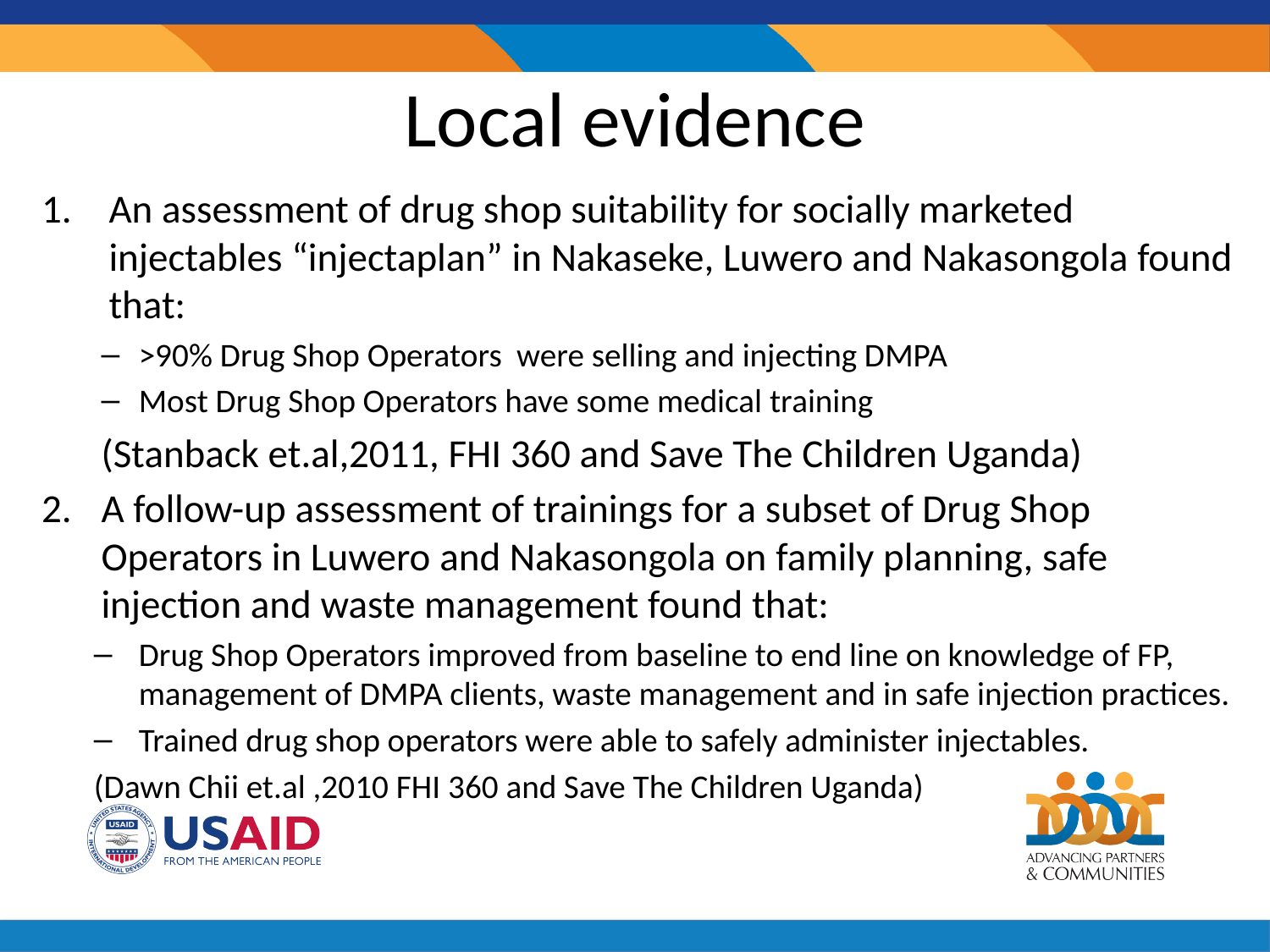

# Local evidence
An assessment of drug shop suitability for socially marketed injectables “injectaplan” in Nakaseke, Luwero and Nakasongola found that:
>90% Drug Shop Operators  were selling and injecting DMPA
Most Drug Shop Operators have some medical training
(Stanback et.al,2011, FHI 360 and Save The Children Uganda)
A follow-up assessment of trainings for a subset of Drug Shop Operators in Luwero and Nakasongola on family planning, safe injection and waste management found that:
Drug Shop Operators improved from baseline to end line on knowledge of FP, management of DMPA clients, waste management and in safe injection practices.
Trained drug shop operators were able to safely administer injectables.
(Dawn Chii et.al ,2010 FHI 360 and Save The Children Uganda)